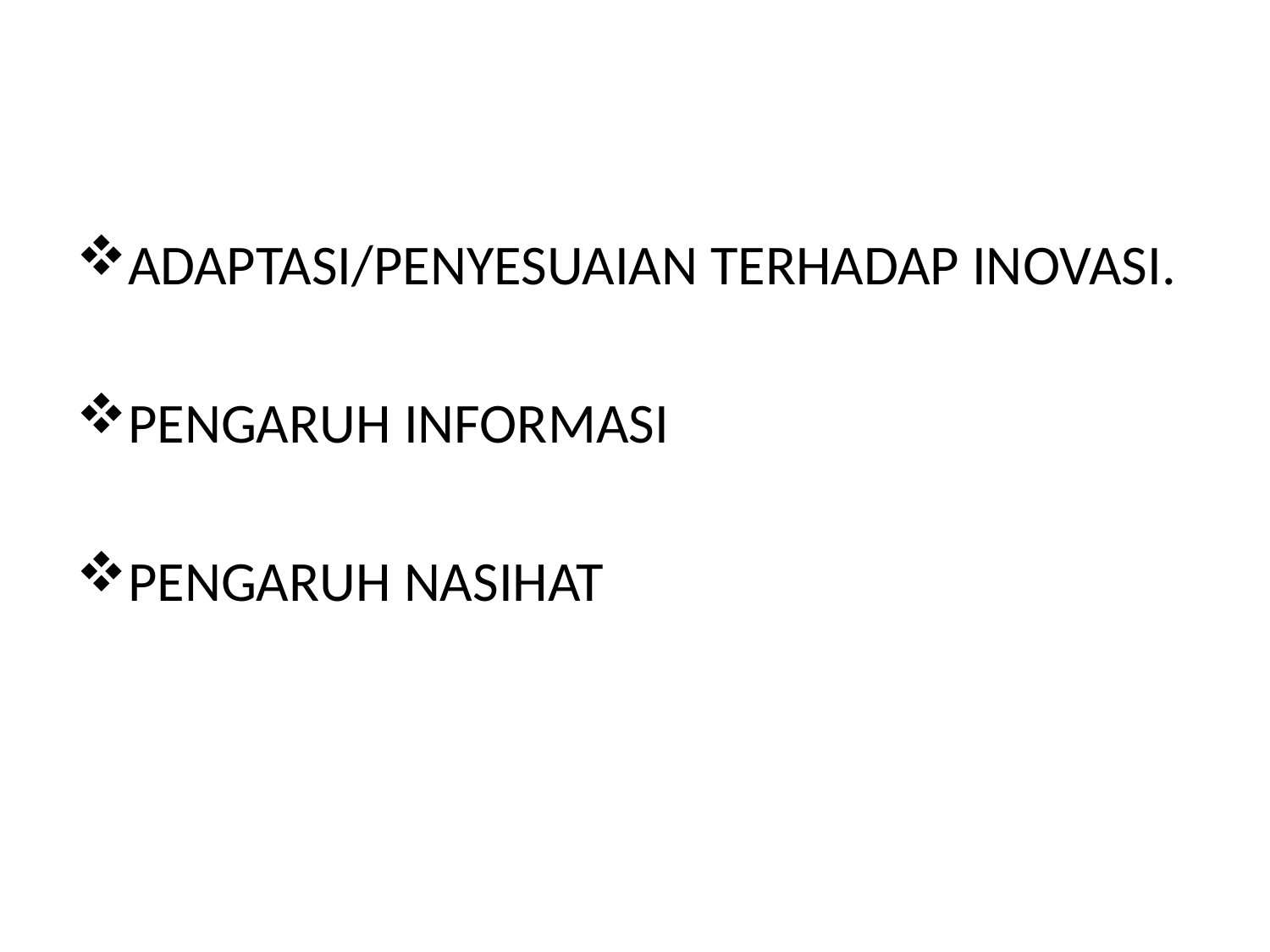

#
ADAPTASI/PENYESUAIAN TERHADAP INOVASI.

PENGARUH INFORMASI

PENGARUH NASIHAT